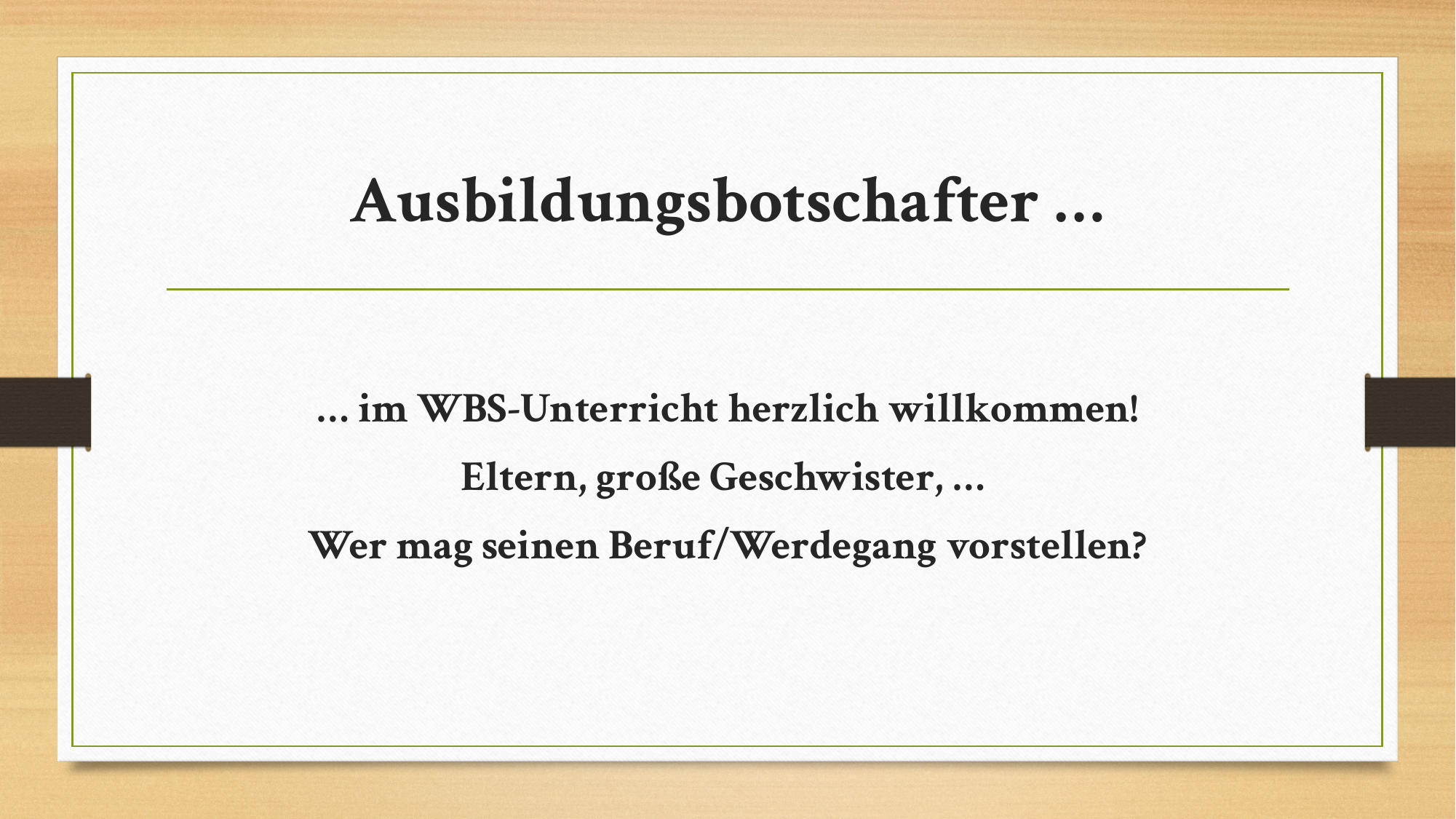

# Ausbildungsbotschafter …

… im WBS-Unterricht herzlich willkommen!
Eltern, große Geschwister, …
Wer mag seinen Beruf/Werdegang vorstellen?